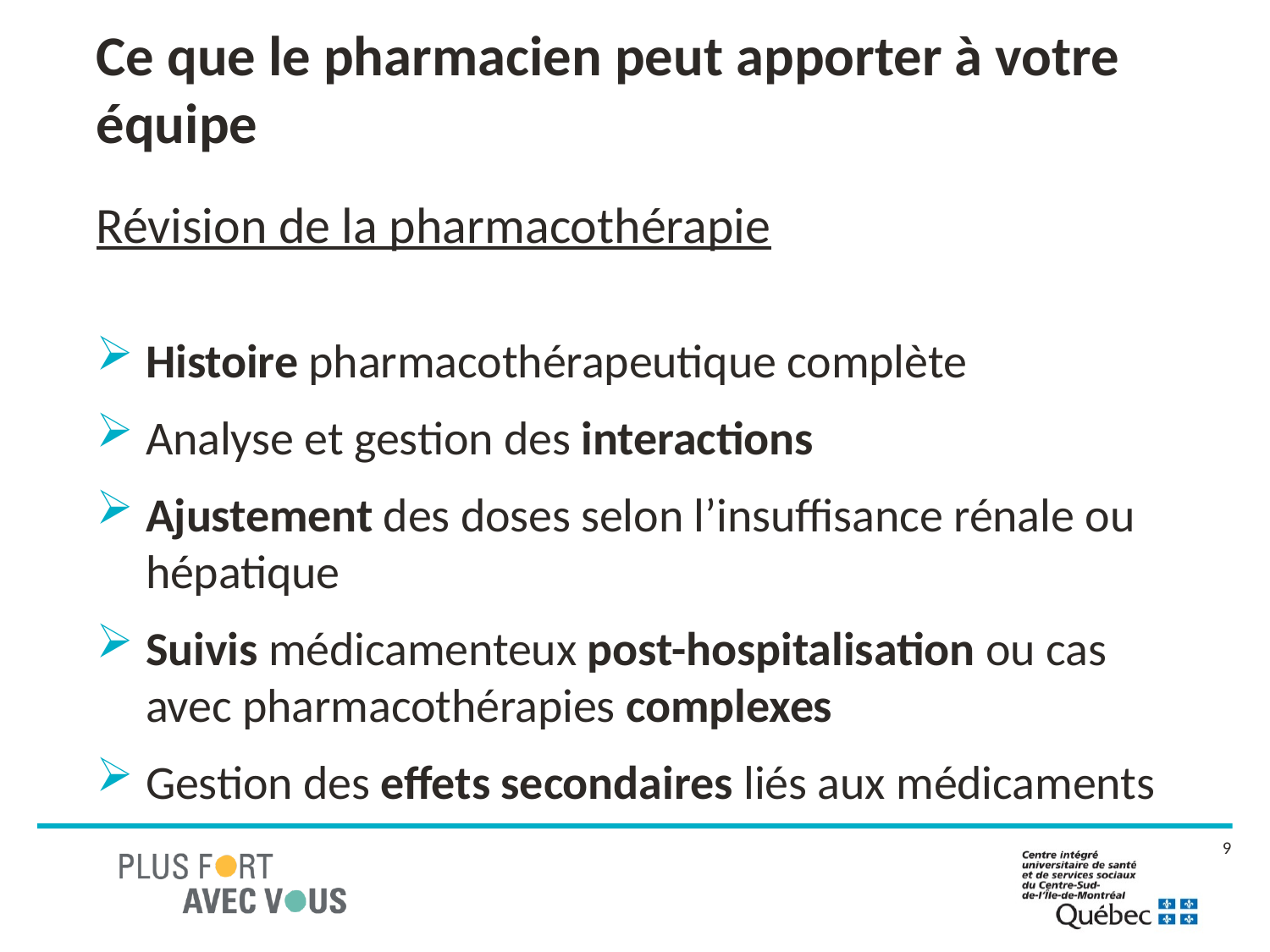

# Ce que le pharmacien peut apporter à votre équipe
Révision de la pharmacothérapie

Histoire pharmacothérapeutique complète
Analyse et gestion des interactions
Ajustement des doses selon l’insuffisance rénale ou hépatique
Suivis médicamenteux post-hospitalisation ou cas avec pharmacothérapies complexes
Gestion des effets secondaires liés aux médicaments